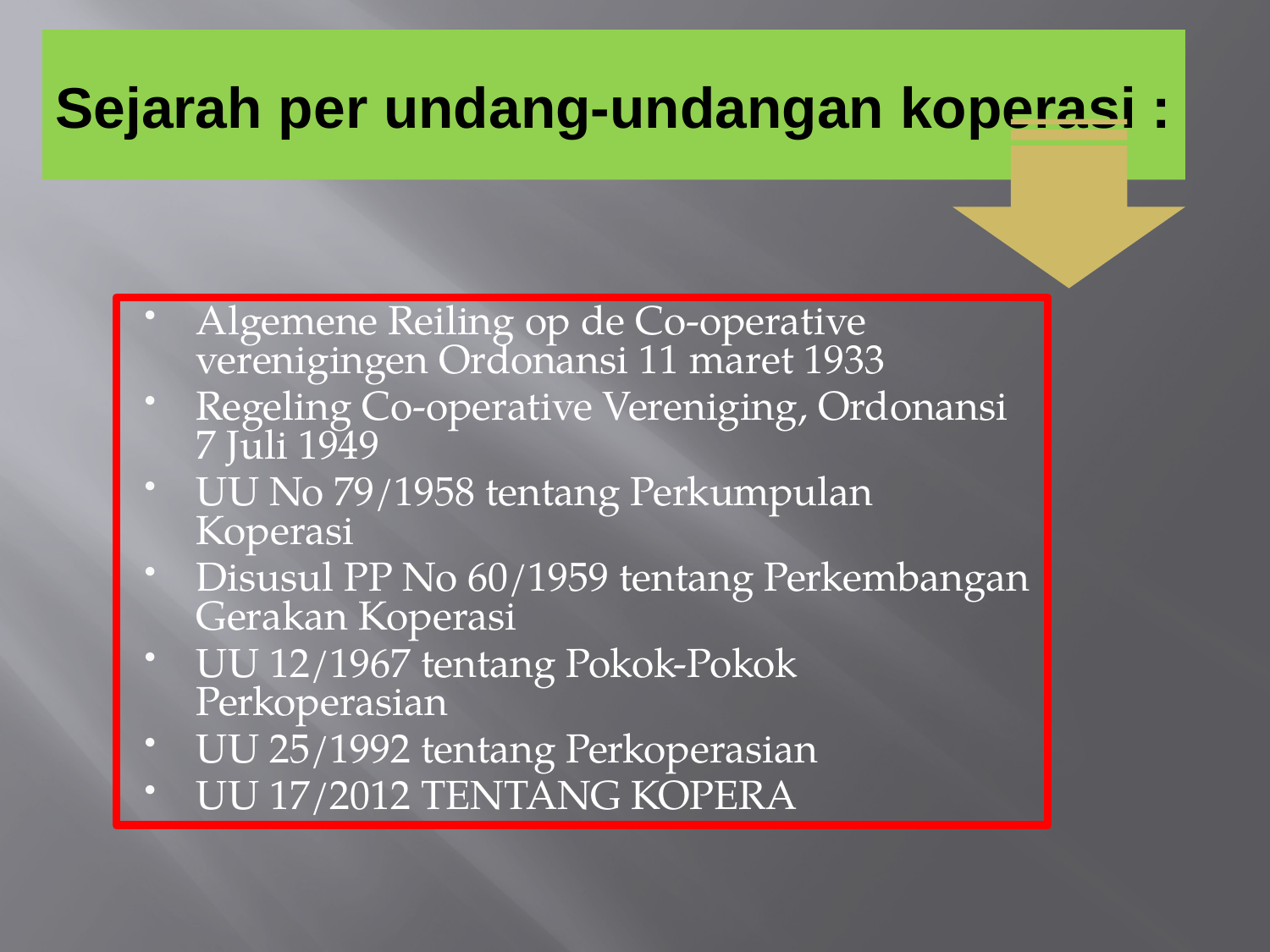

# Sejarah per undang-undangan koperasi :

Algemene Reiling op de Co-operative verenigingen Ordonansi 11 maret 1933
Regeling Co-operative Vereniging, Ordonansi 7 Juli 1949
UU No 79/1958 tentang Perkumpulan Koperasi
Disusul PP No 60/1959 tentang Perkembangan Gerakan Koperasi
UU 12/1967 tentang Pokok-Pokok Perkoperasian
UU 25/1992 tentang Perkoperasian
UU 17/2012 TENTANG KOPERA